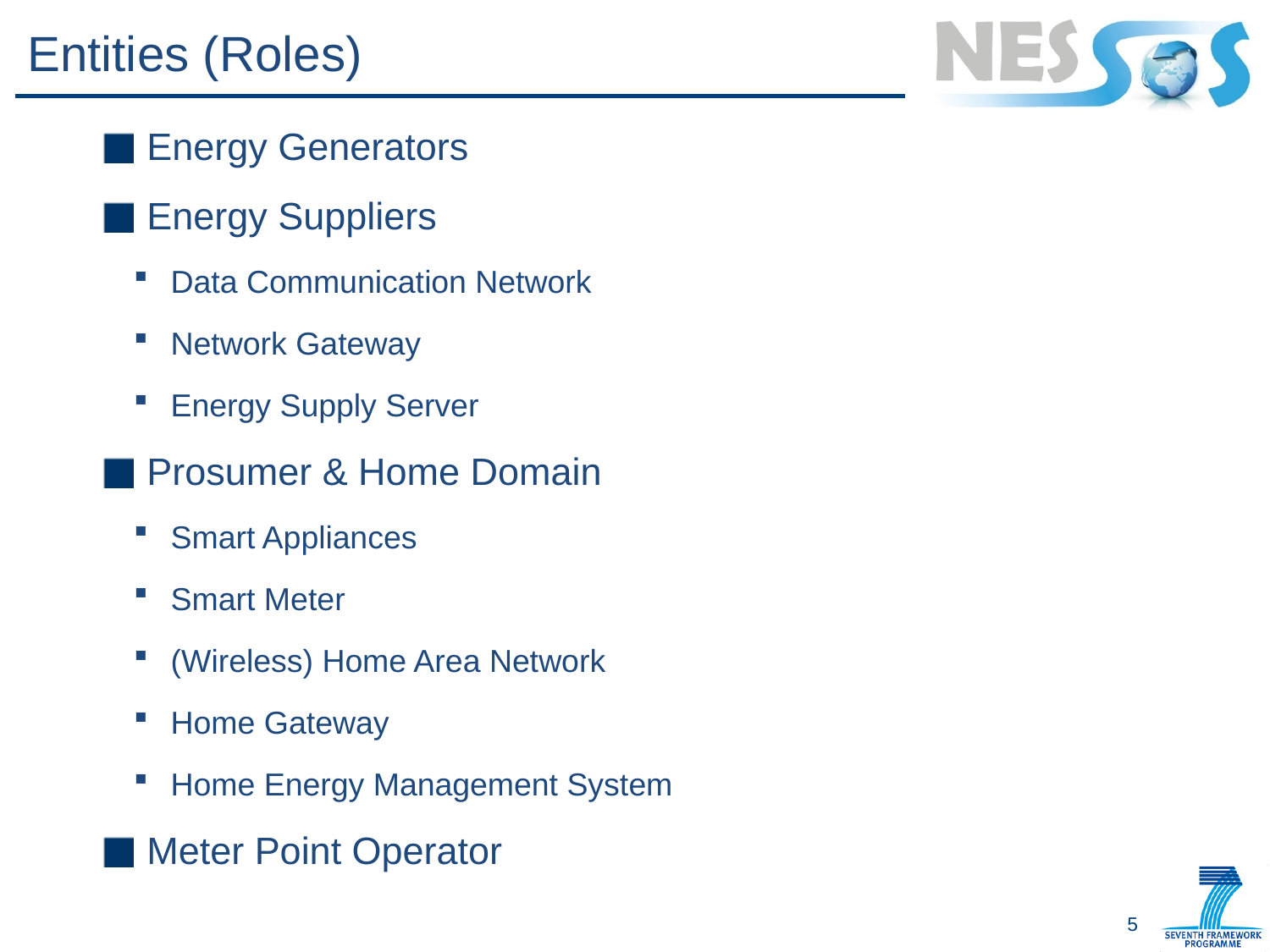

# Entities (Roles)
Energy Generators
Energy Suppliers
Data Communication Network
Network Gateway
Energy Supply Server
Prosumer & Home Domain
Smart Appliances
Smart Meter
(Wireless) Home Area Network
Home Gateway
Home Energy Management System
Meter Point Operator

5